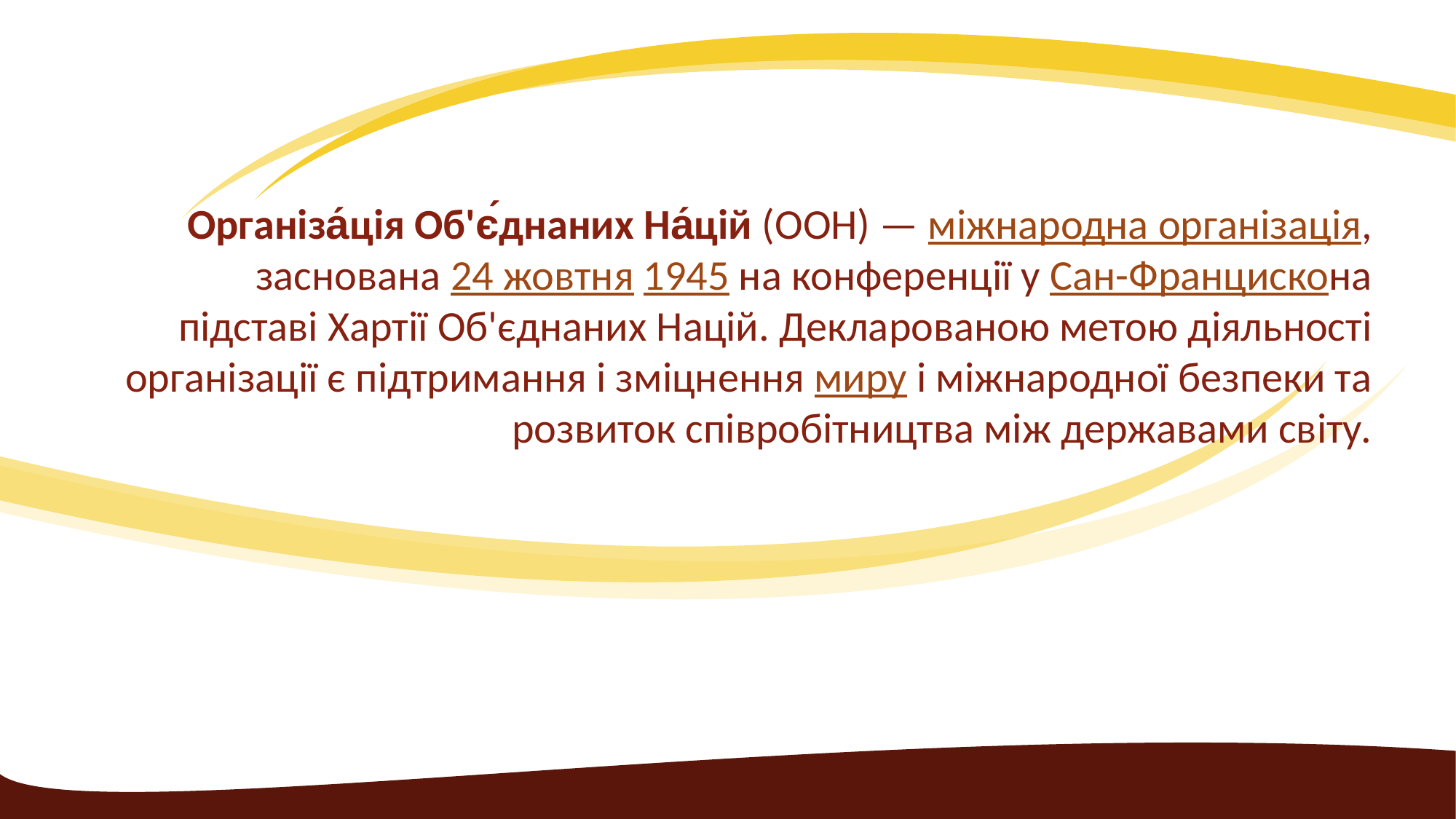

#
Організа́ція Об'є́днаних На́цій (ООН) — міжнародна організація, заснована 24 жовтня 1945 на конференції у Сан-Францискона підставі Хартії Об'єднаних Націй. Декларованою метою діяльності організації є підтримання і зміцнення миру і міжнародної безпеки та розвиток співробітництва між державами світу.